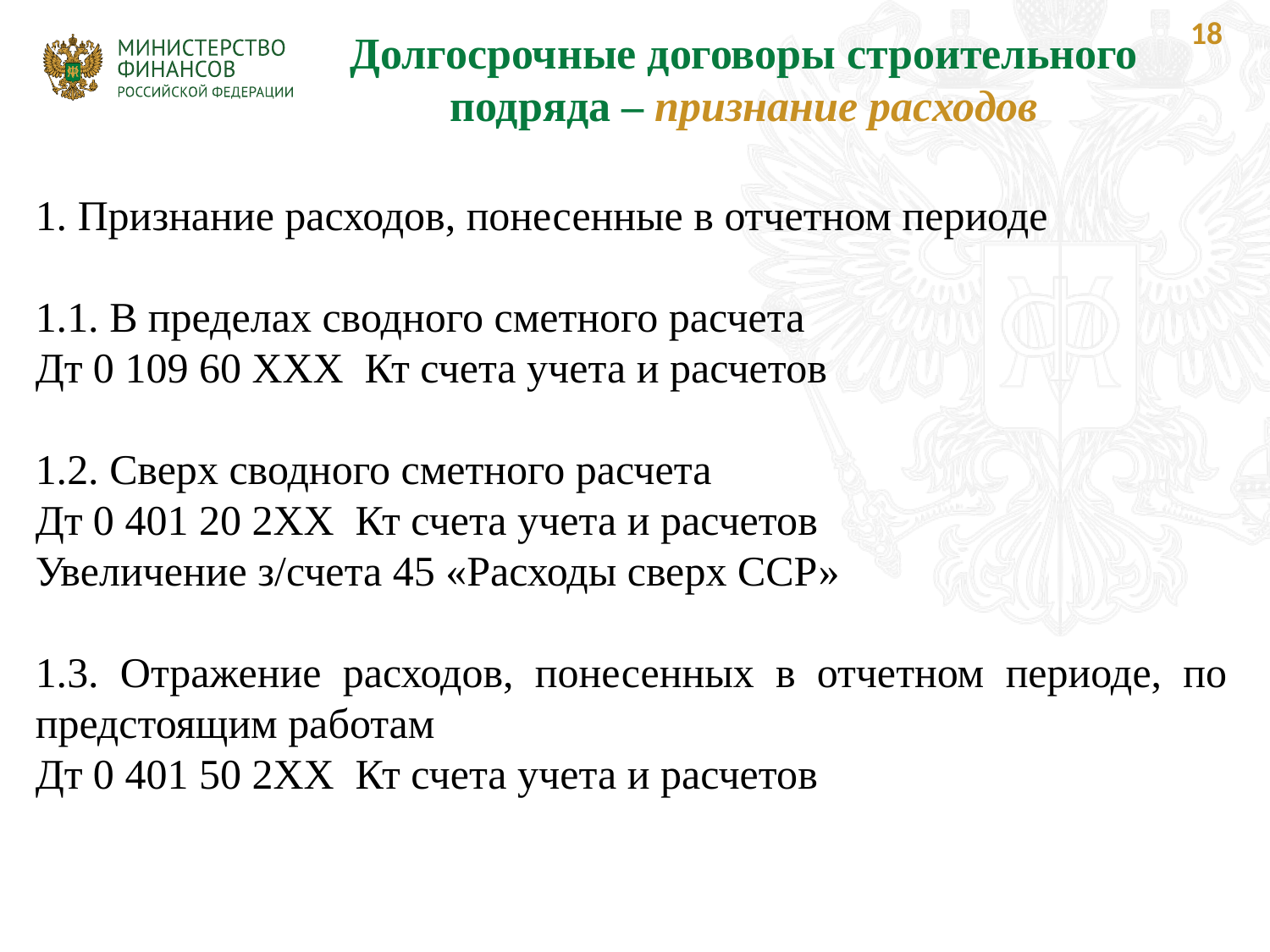

18
Долгосрочные договоры строительного подряда – признание расходов

1. Признание расходов, понесенные в отчетном периоде

1.1. В пределах сводного сметного расчета
Дт 0 109 60 ХХХ  Кт счета учета и расчетов

1.2. Сверх сводного сметного расчета
Дт 0 401 20 2ХХ  Кт счета учета и расчетов
Увеличение з/счета 45 «Расходы сверх ССР»

1.3. Отражение расходов, понесенных в отчетном периоде, по предстоящим работам
Дт 0 401 50 2ХХ  Кт счета учета и расчетов